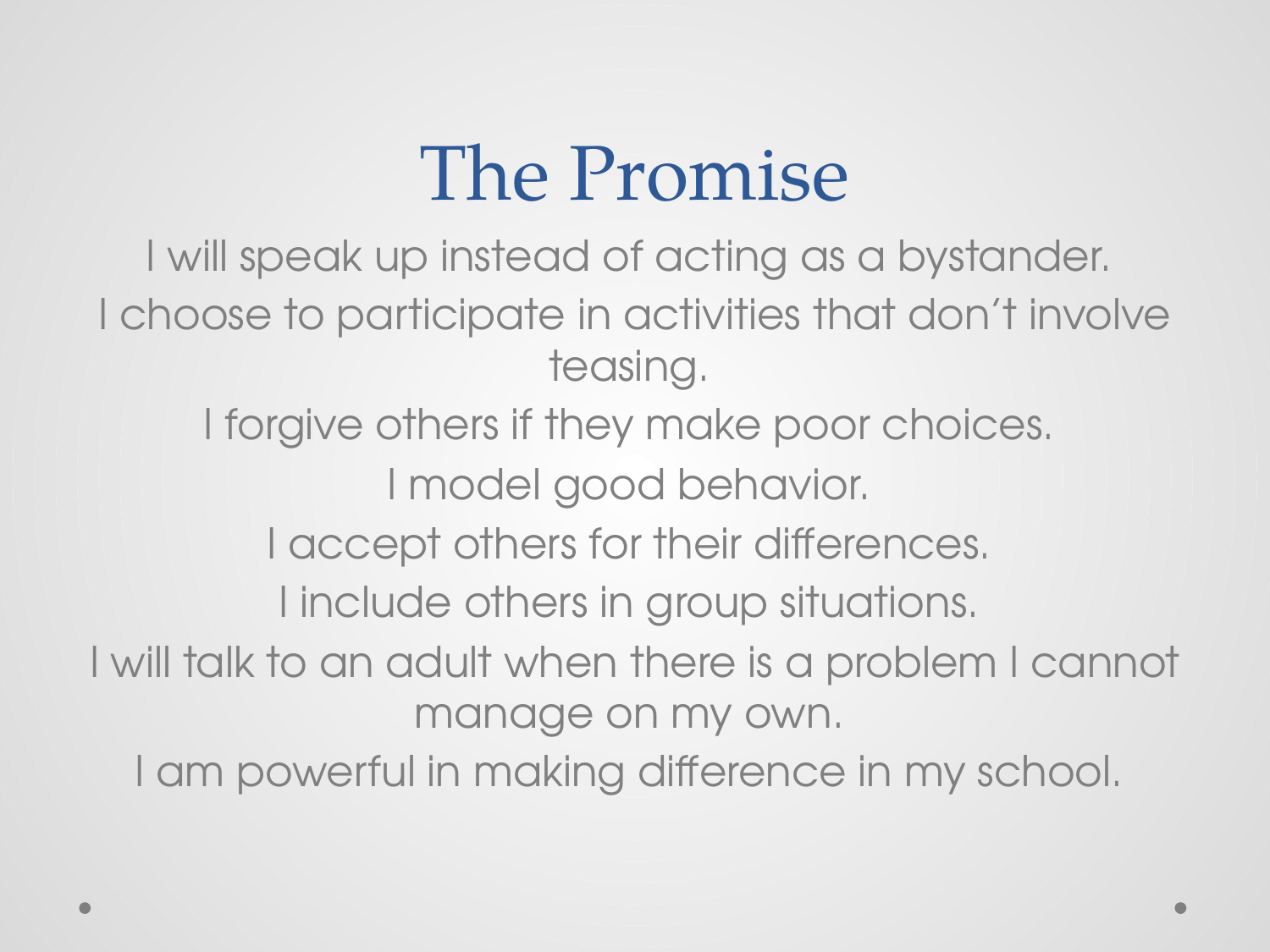

# The Promise
I will speak up instead of acting as a bystander.
I choose to participate in activities that don’t involve teasing.
I forgive others if they make poor choices.
I model good behavior.
I accept others for their differences.
I include others in group situations.
I will talk to an adult when there is a problem I cannot manage on my own.
I am powerful in making difference in my school.